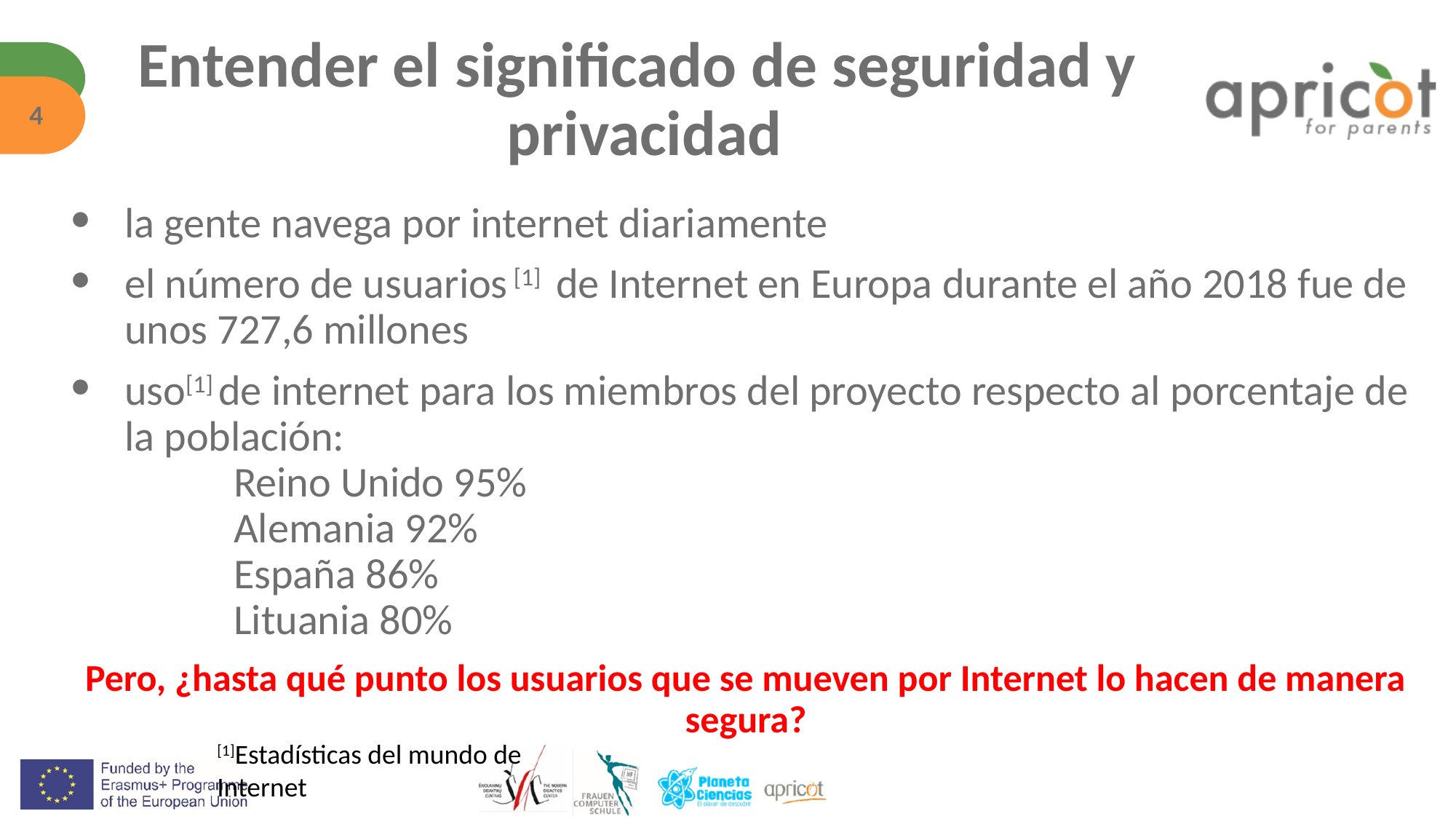

# Entender el significado de seguridad y  privacidad
4
la gente navega por internet diariamente
el número de usuarios [1]  de Internet en Europa durante el año 2018 fue de unos 727,6 millones
uso[1] de internet para los miembros del proyecto respecto al porcentaje de la población:
	Reino Unido 95%
	Alemania 92%
	España 86%
	Lituania 80%
Pero, ¿hasta qué punto los usuarios que se mueven por Internet lo hacen de manera segura?
[1]Estadísticas del mundo de Internet